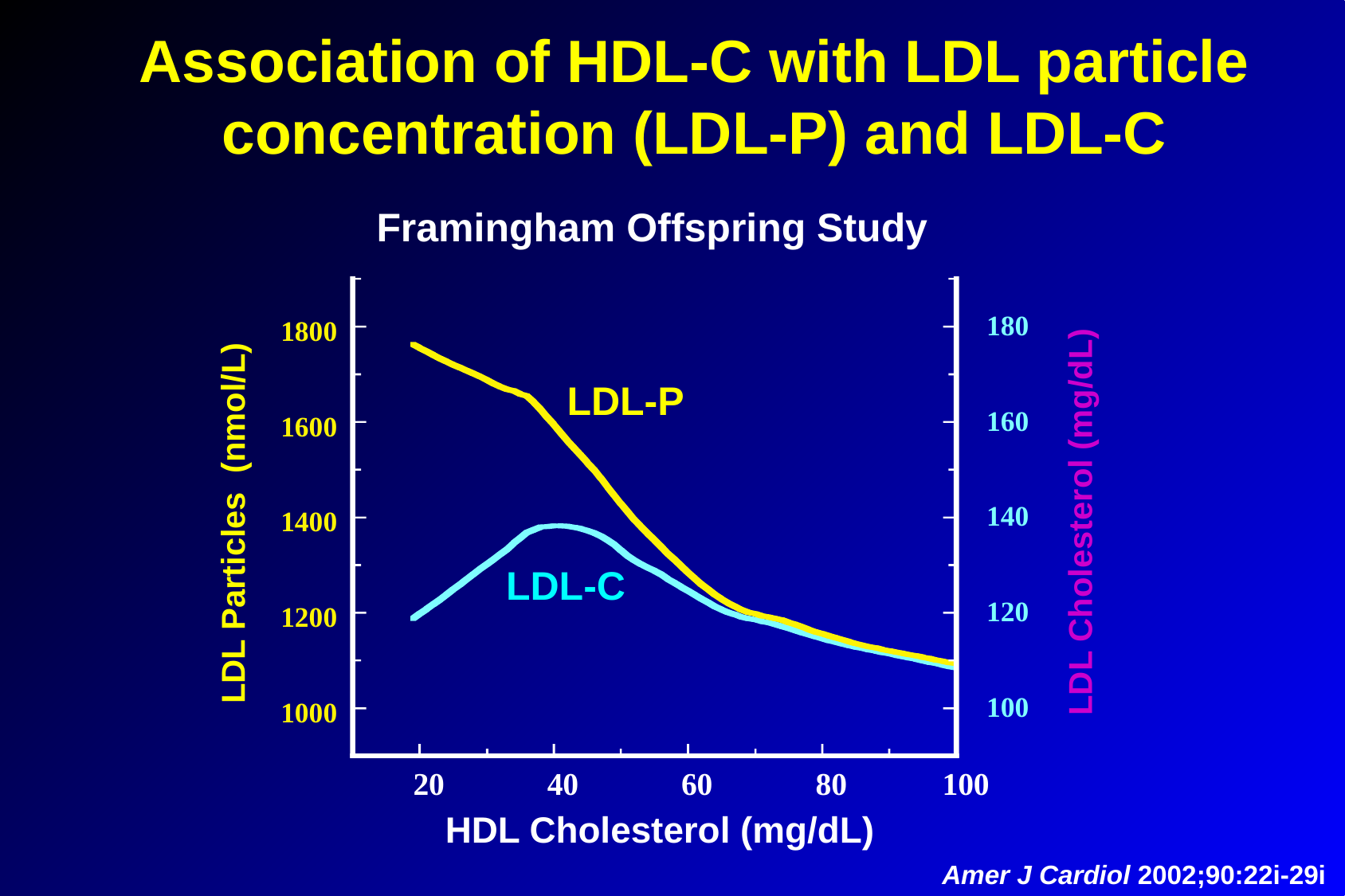

Association of HDL-C with LDL particle concentration (LDL-P) and LDL-C
Framingham Offspring Study

1400

1200

1000

180
1800
LDL-P
160
1600
LDL Particles  (nmol/L)
 LDL Cholesterol (mg/dL)
140
LDL-C
120
100
20
40
60
80
100
HDL Cholesterol (mg/dL)
Amer J Cardiol 2002;90:22i-29i